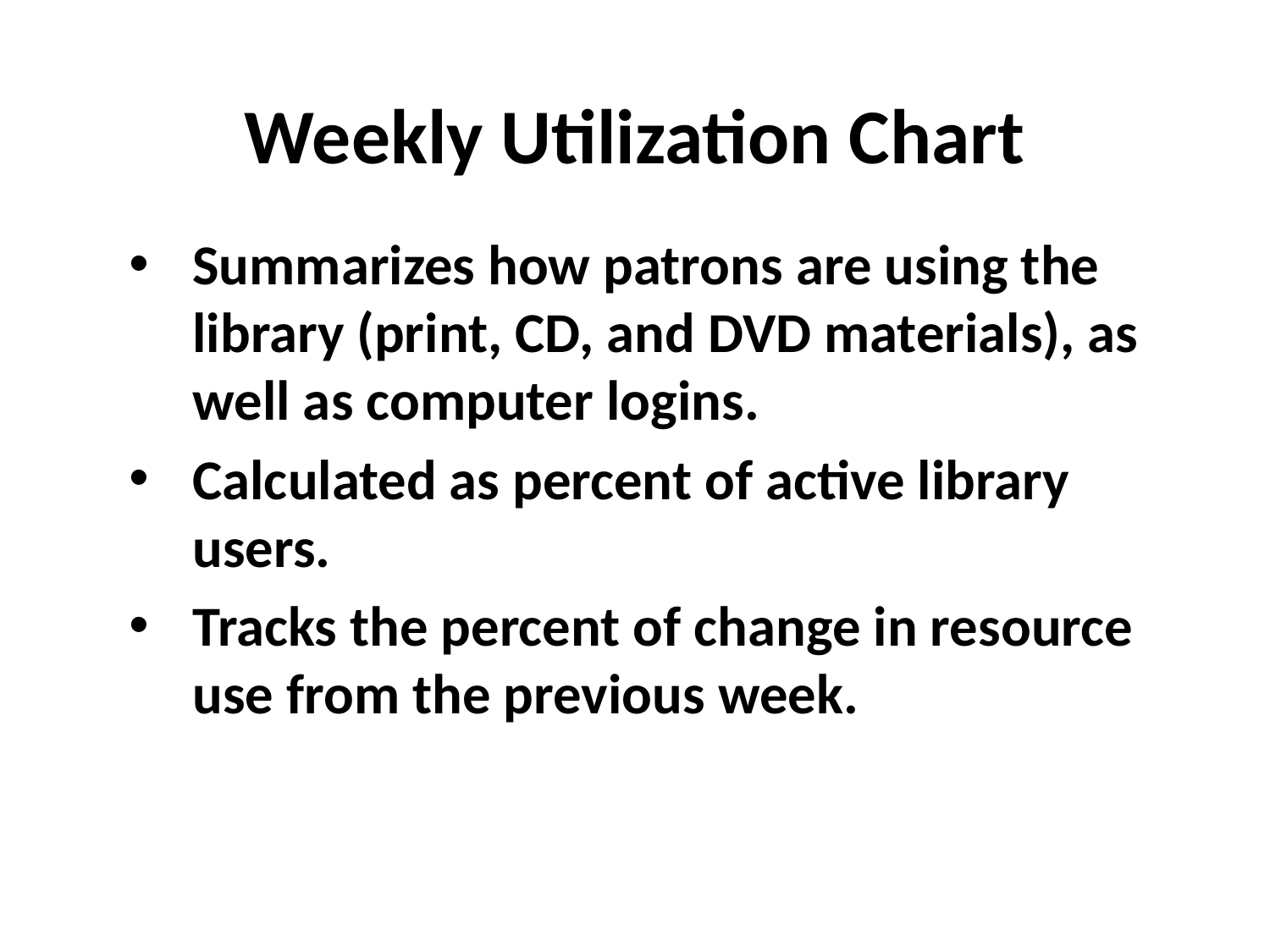

# Weekly Utilization Chart
Summarizes how patrons are using the library (print, CD, and DVD materials), as well as computer logins.
Calculated as percent of active library users.
Tracks the percent of change in resource use from the previous week.